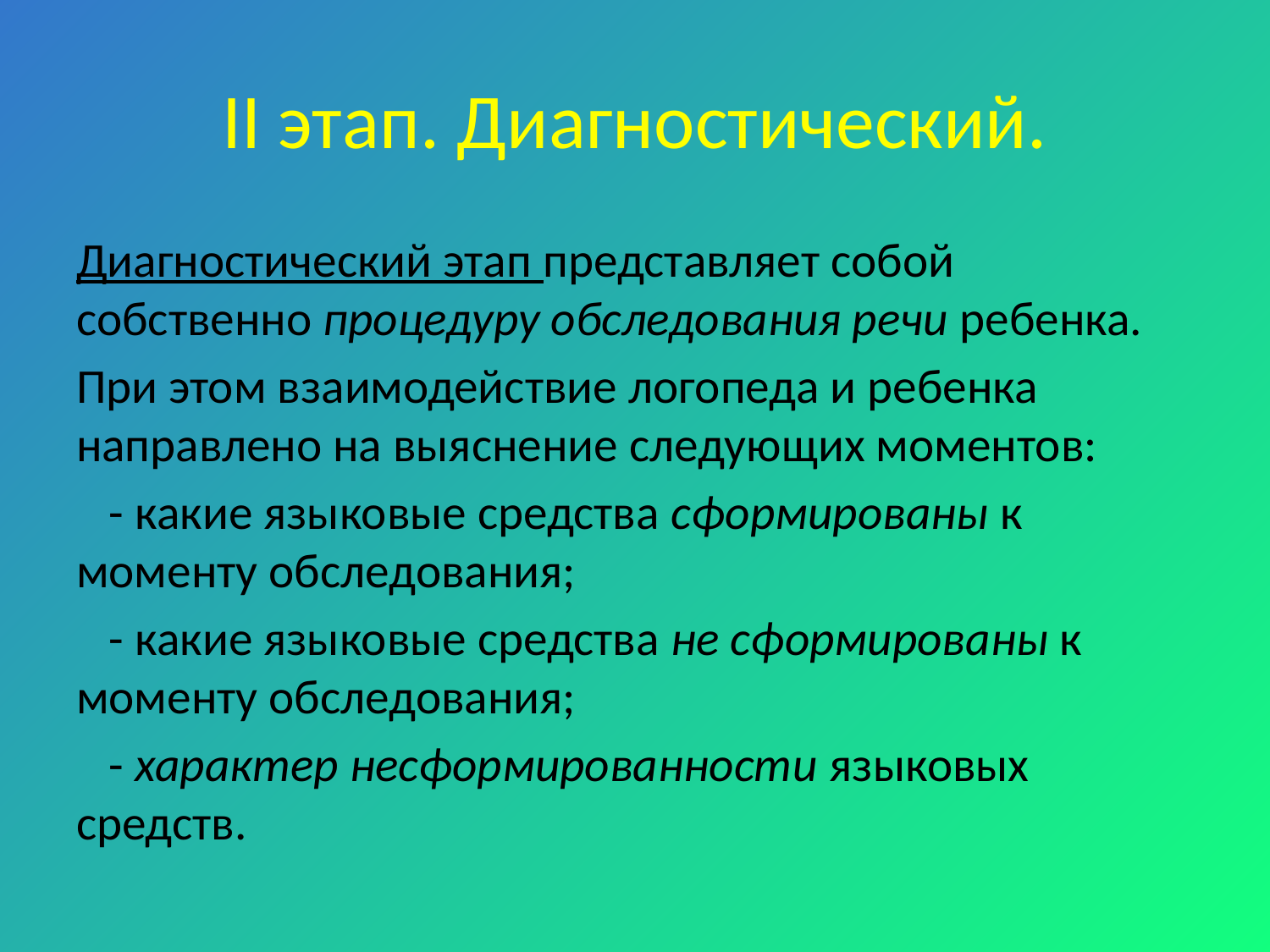

# II этап. Диагностический.
Диагностический этап представляет собой собственно процедуру обследования речи ребенка.
При этом взаимодействие логопеда и ребенка направлено на выяснение следующих моментов:
   - какие языковые средства сформированы к моменту обследования;
   - какие языковые средства не сформированы к моменту обследования;
   - характер несформированности языковых средств.